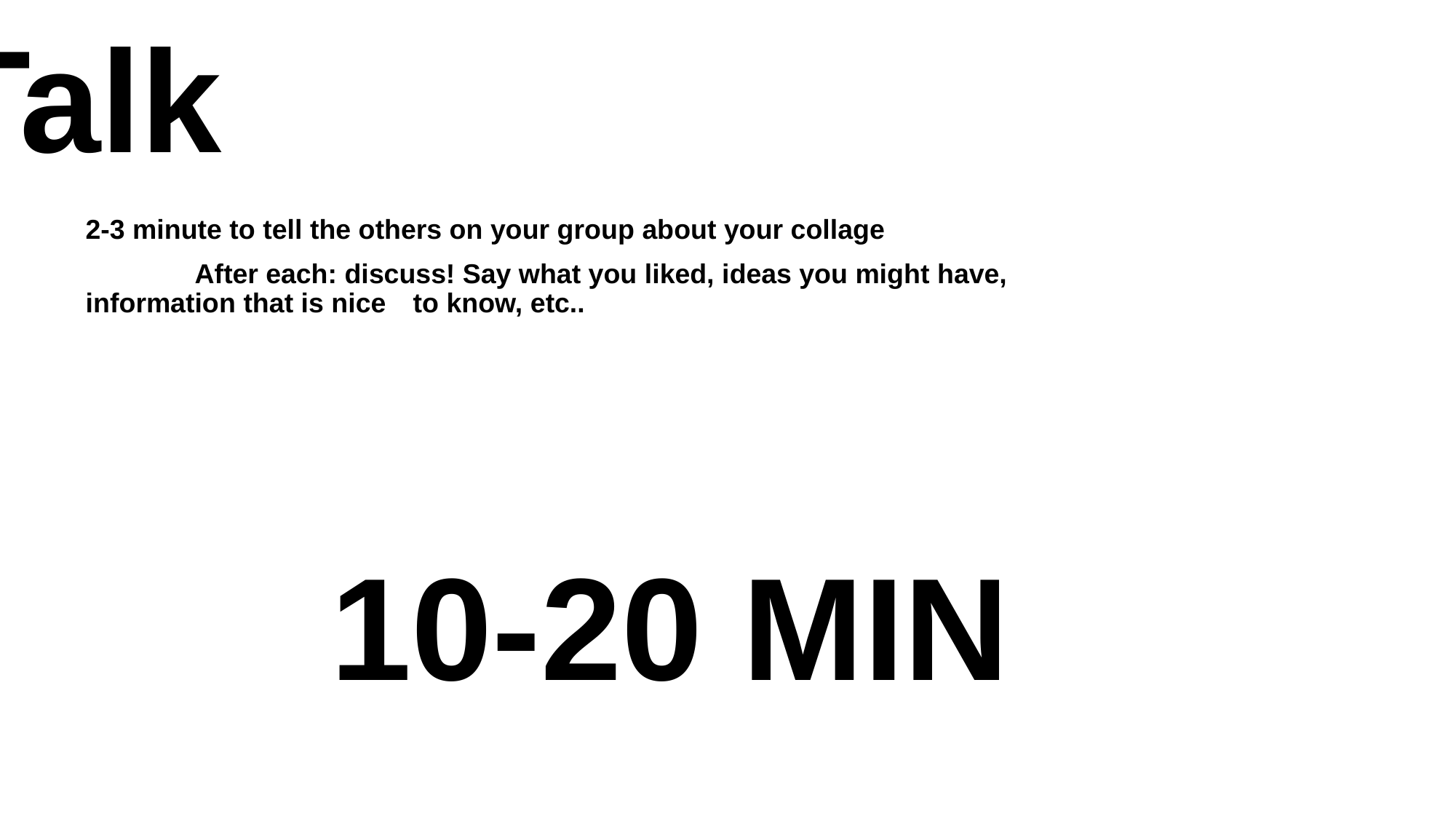

# Talk
2-3 minute to tell the others on your group about your collage
	After each: discuss! Say what you liked, ideas you might have, information that is nice 	to know, etc..

10-20 MIN